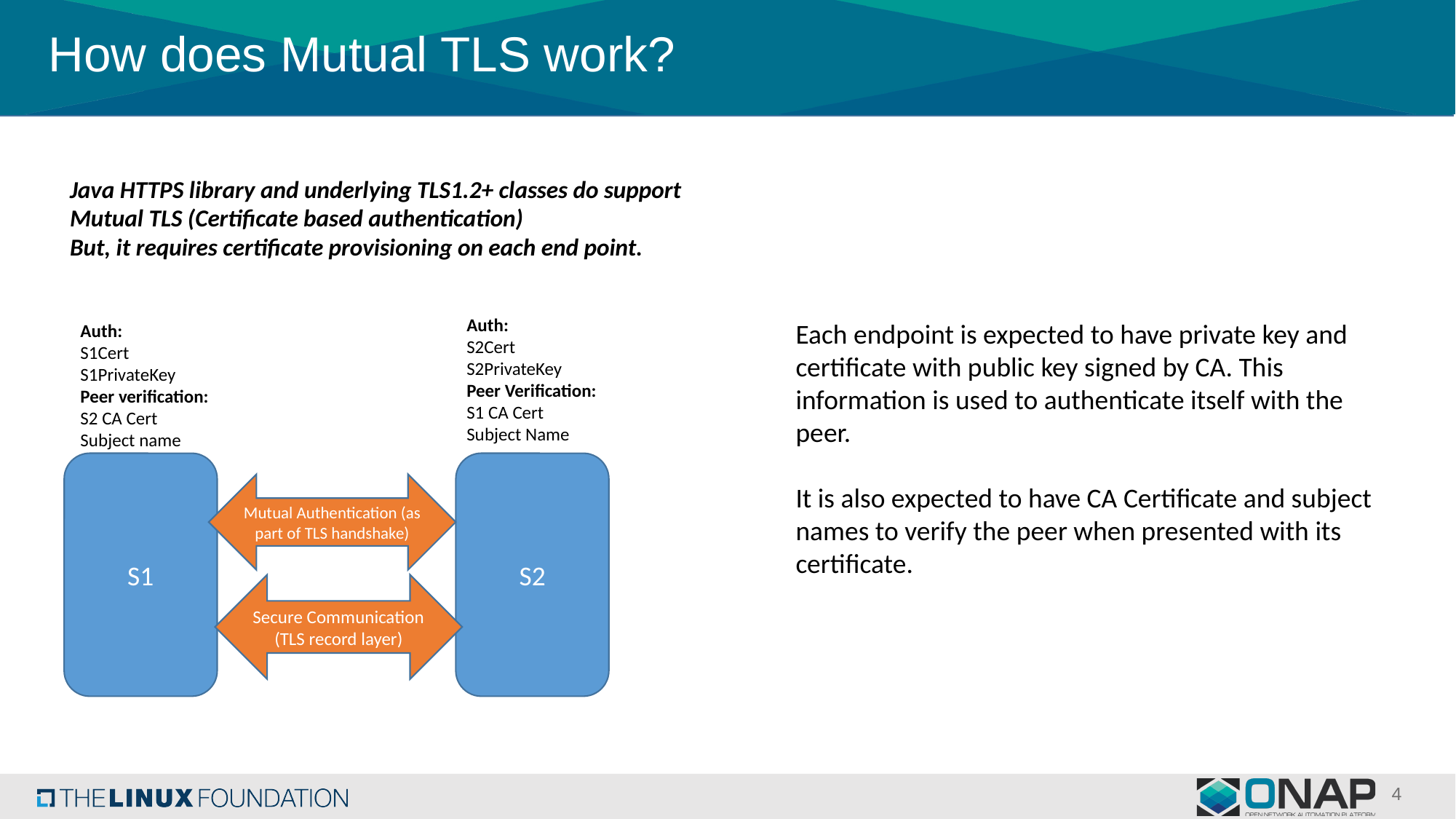

# How does Mutual TLS work?
Java HTTPS library and underlying TLS1.2+ classes do support Mutual TLS (Certificate based authentication)
But, it requires certificate provisioning on each end point.
Auth:
S2Cert
S2PrivateKey
Peer Verification:
S1 CA Cert
Subject Name
Each endpoint is expected to have private key and certificate with public key signed by CA. This information is used to authenticate itself with the peer.

It is also expected to have CA Certificate and subject names to verify the peer when presented with its certificate.
Auth:
S1Cert
S1PrivateKey
Peer verification:
S2 CA Cert
Subject name
S1
S2
Mutual Authentication (as part of TLS handshake)
Secure Communication (TLS record layer)
4